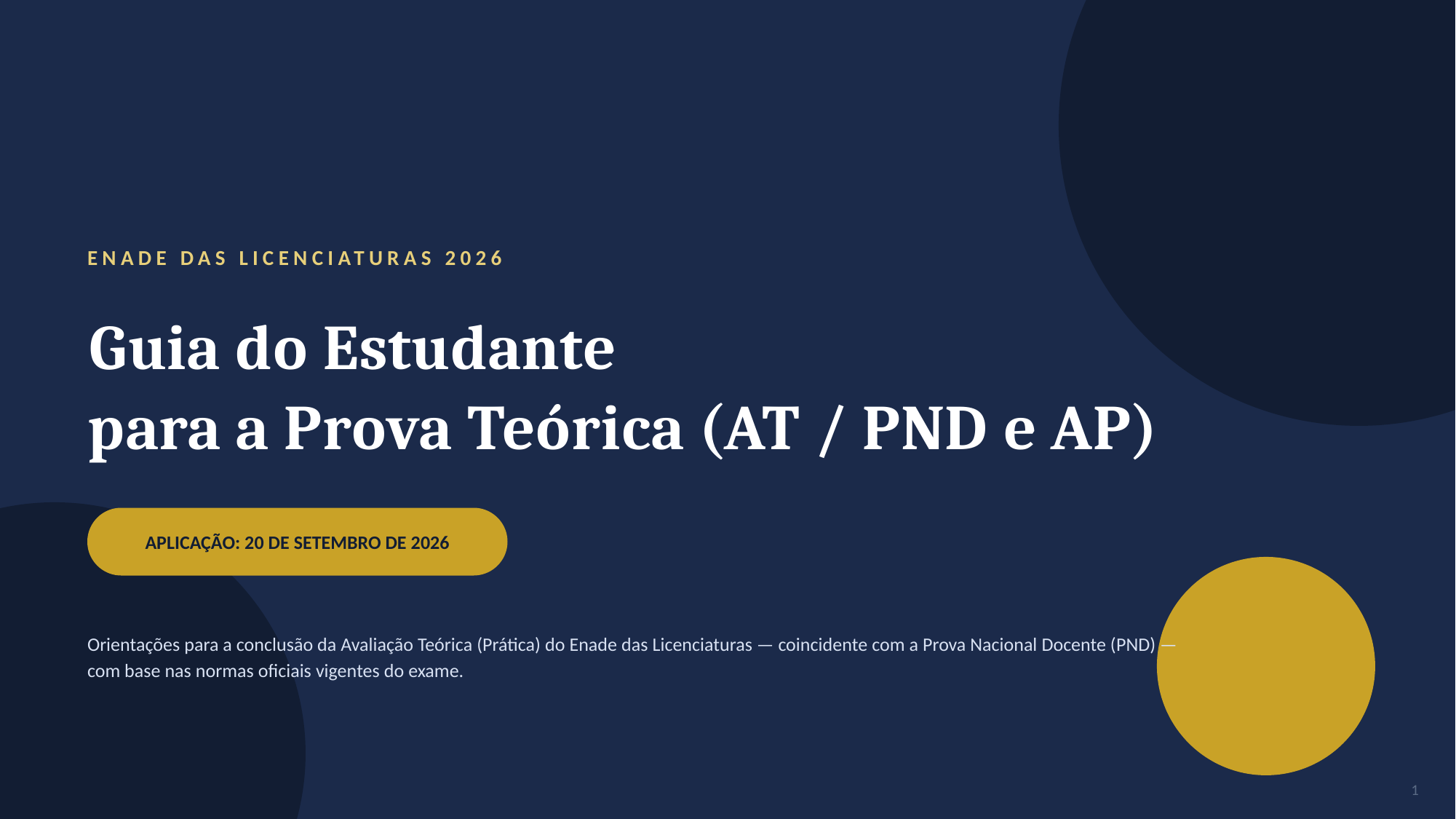

ENADE DAS LICENCIATURAS 2026
Guia do Estudante
para a Prova Teórica (AT / PND e AP)

APLICAÇÃO: 20 DE SETEMBRO DE 2026

Orientações para a conclusão da Avaliação Teórica (Prática) do Enade das Licenciaturas — coincidente com a Prova Nacional Docente (PND) — com base nas normas oficiais vigentes do exame.
1